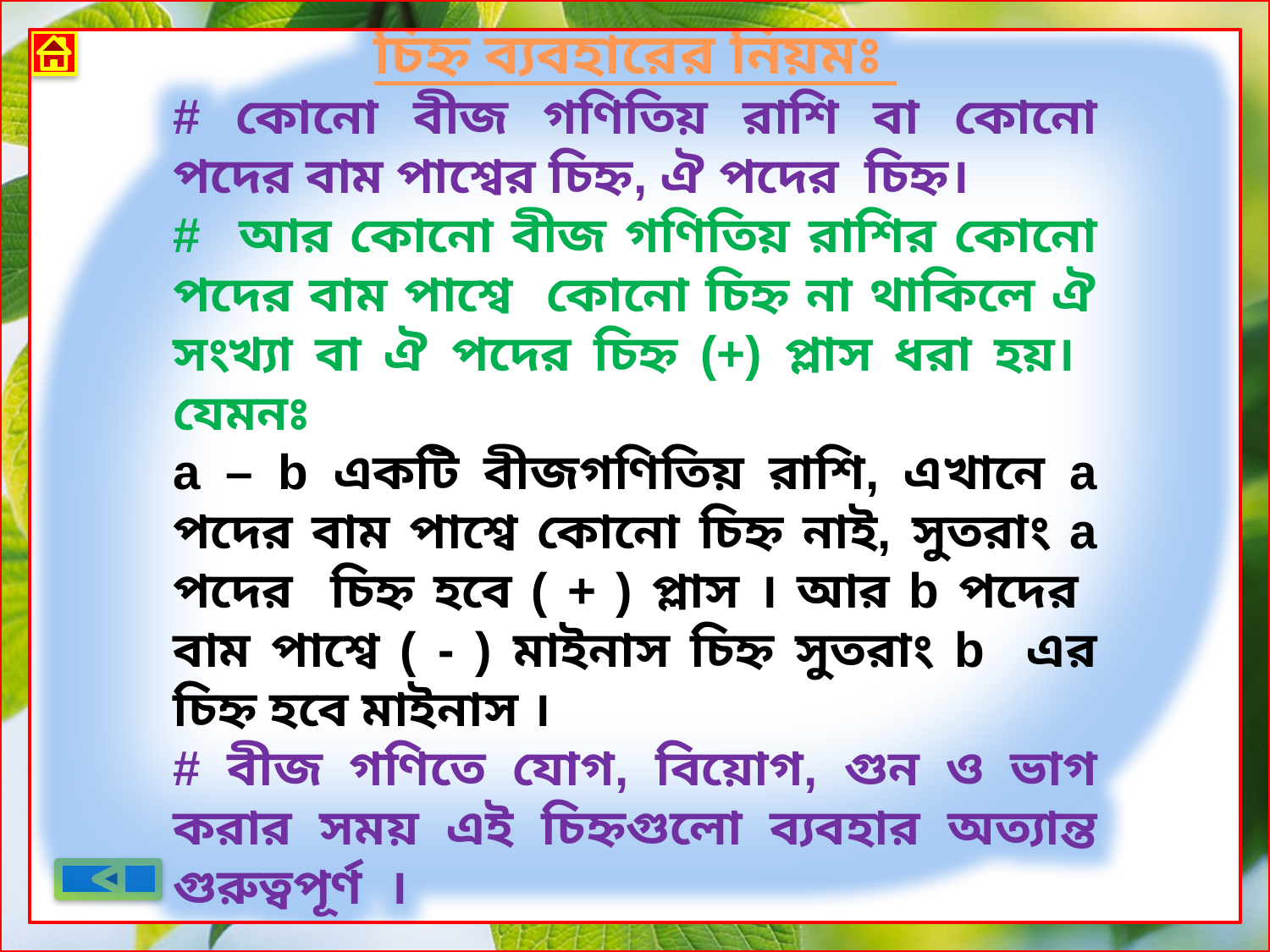

চিহ্ন ব্যবহারের নিয়মঃ
# কোনো বীজ গণিতিয় রাশি বা কোনো পদের বাম পাশ্বের চিহ্ন, ঐ পদের  চিহ্ন।
#  আর কোনো বীজ গণিতিয় রাশির কোনো পদের বাম পাশ্বে  কোনো চিহ্ন না থাকিলে ঐ সংখ্যা বা ঐ পদের চিহ্ন (+) প্লাস ধরা হয়।  যেমনঃ
a – b একটি বীজগণিতিয় রাশি, এখানে a পদের বাম পাশ্বে কোনো চিহ্ন নাই, সুতরাং a পদের  চিহ্ন হবে ( + ) প্লাস । আর b পদের  বাম পাশ্বে ( - ) মাইনাস চিহ্ন সুতরাং b  এর চিহ্ন হবে মাইনাস ।
# বীজ গণিতে যোগ, বিয়োগ, গুন ও ভাগ করার সময় এই চিহ্নগুলো ব্যবহার অত্যান্ত গুরুত্বপূর্ণ  ।